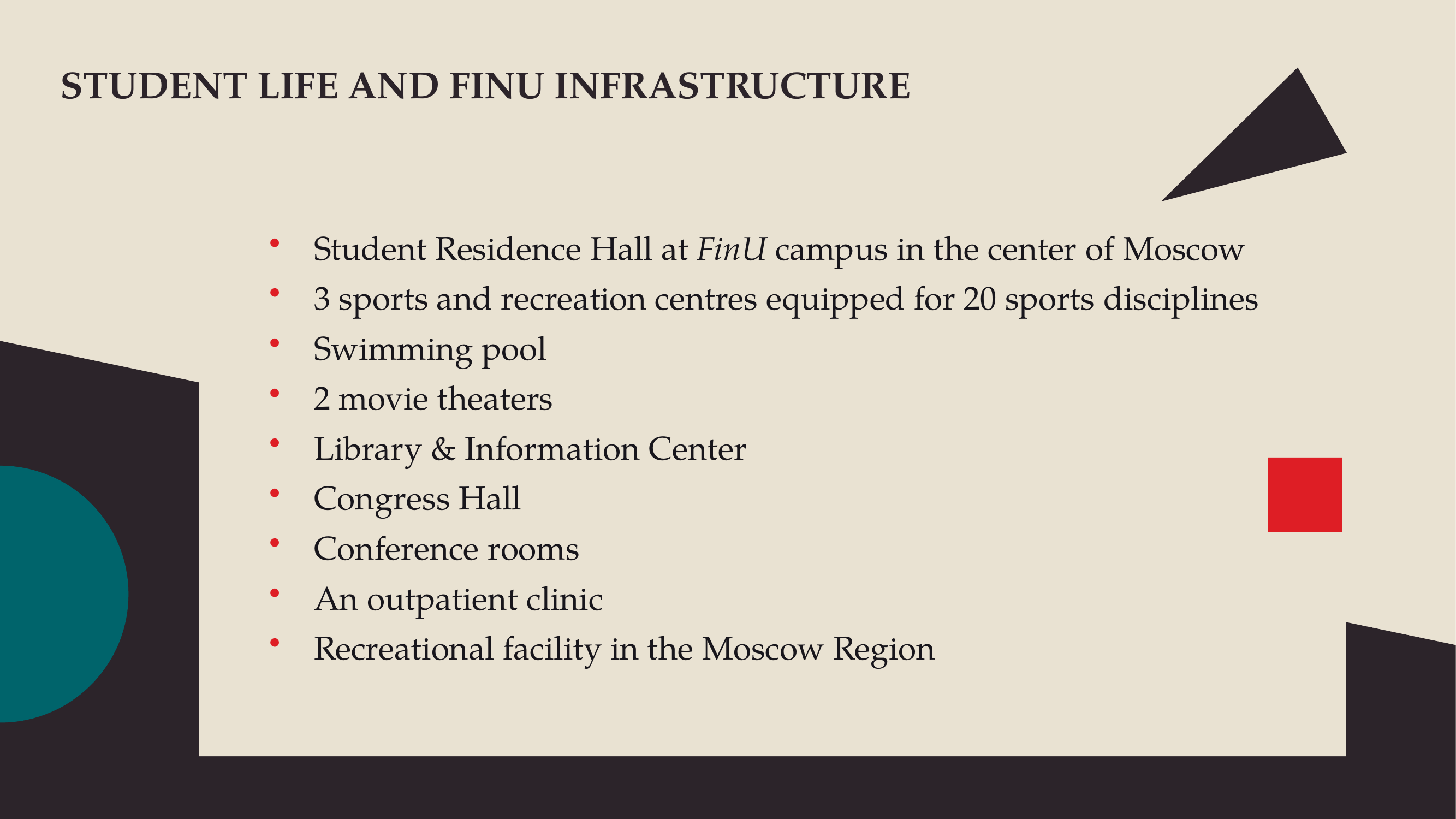

# STUDENT LIFE AND FINU INFRASTRUCTURE

Student Residence Hall at FinU campus in the center of Moscow
3 sports and recreation centres equipped for 20 sports disciplines
Swimming pool
2 movie theaters
Library & Information Center
Congress Hall
Conference rooms
An outpatient clinic
Recreational facility in the Moscow Region